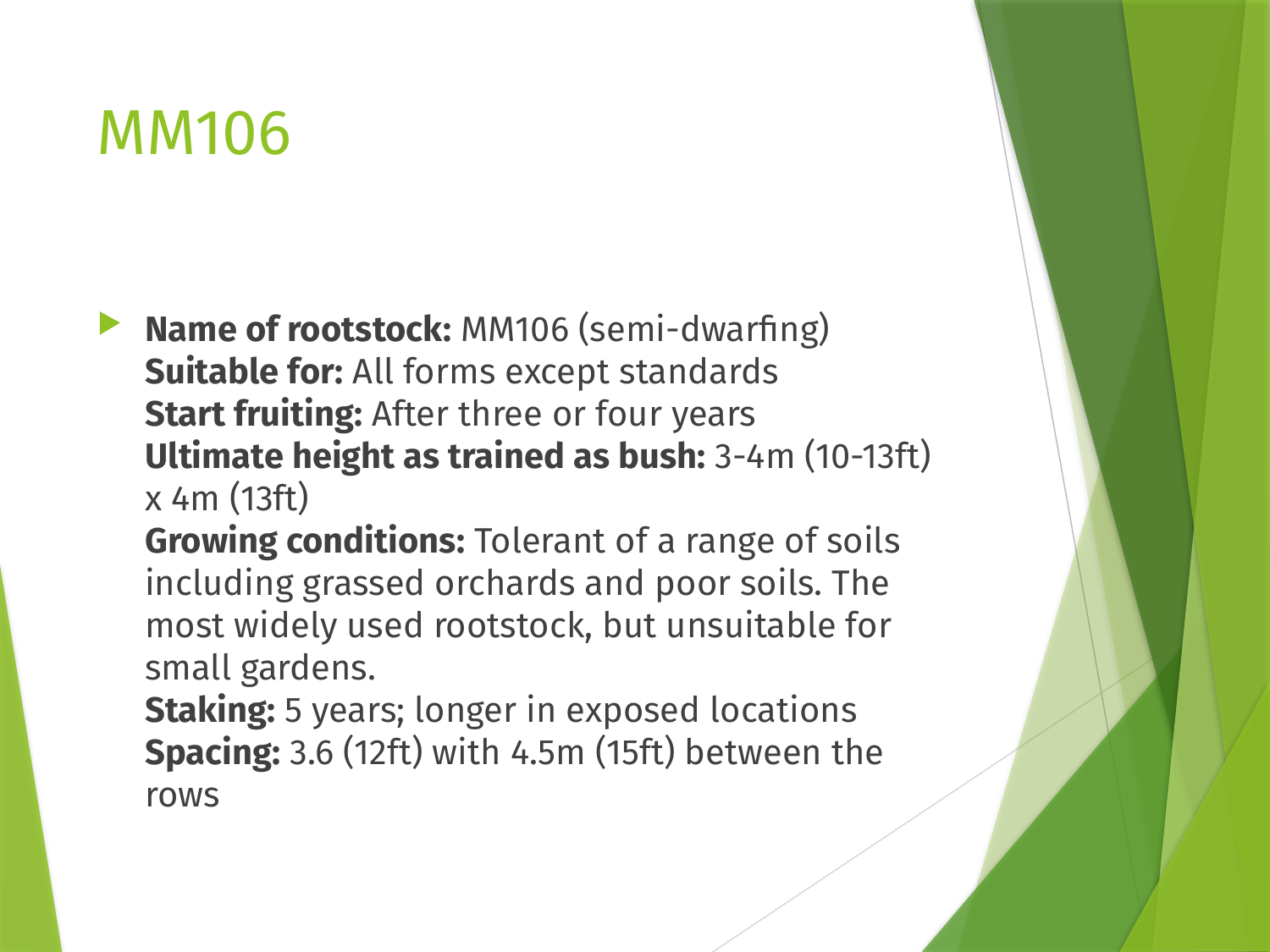

# MM106
Name of rootstock: MM106 (semi-dwarfing)
Suitable for: All forms except standards
Start fruiting: After three or four years
Ultimate height as trained as bush: 3-4m (10-13ft) x 4m (13ft)
Growing conditions: Tolerant of a range of soils including grassed orchards and poor soils. The most widely used rootstock, but unsuitable for small gardens.
Staking: 5 years; longer in exposed locations
Spacing: 3.6 (12ft) with 4.5m (15ft) between the rows